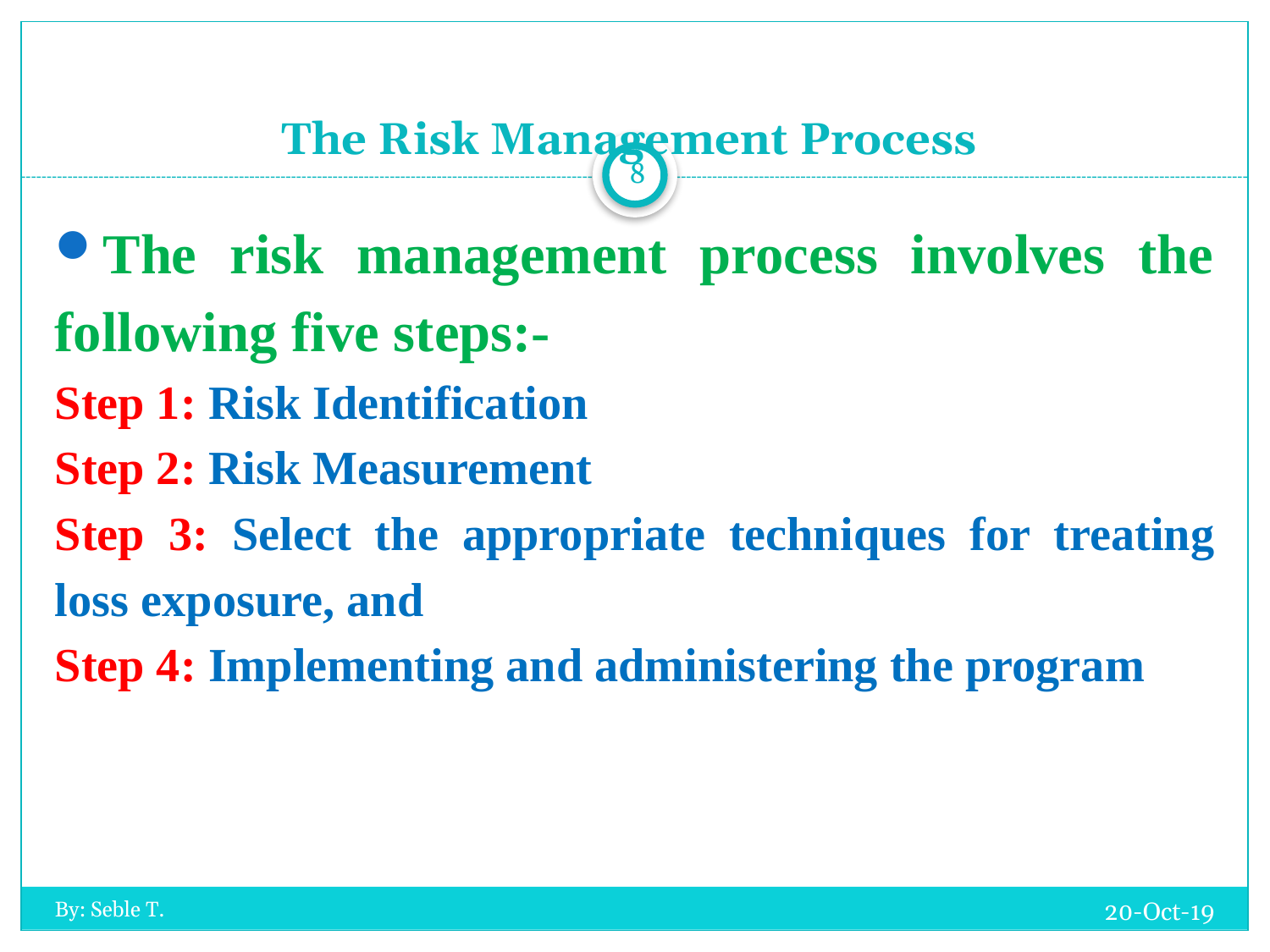

# The Risk Management Process
8
The risk management process involves the following five steps:-
Step 1: Risk Identification
Step 2: Risk Measurement
Step 3: Select the appropriate techniques for treating loss exposure, and
Step 4: Implementing and administering the program

20-Oct-19
By: Seble T.